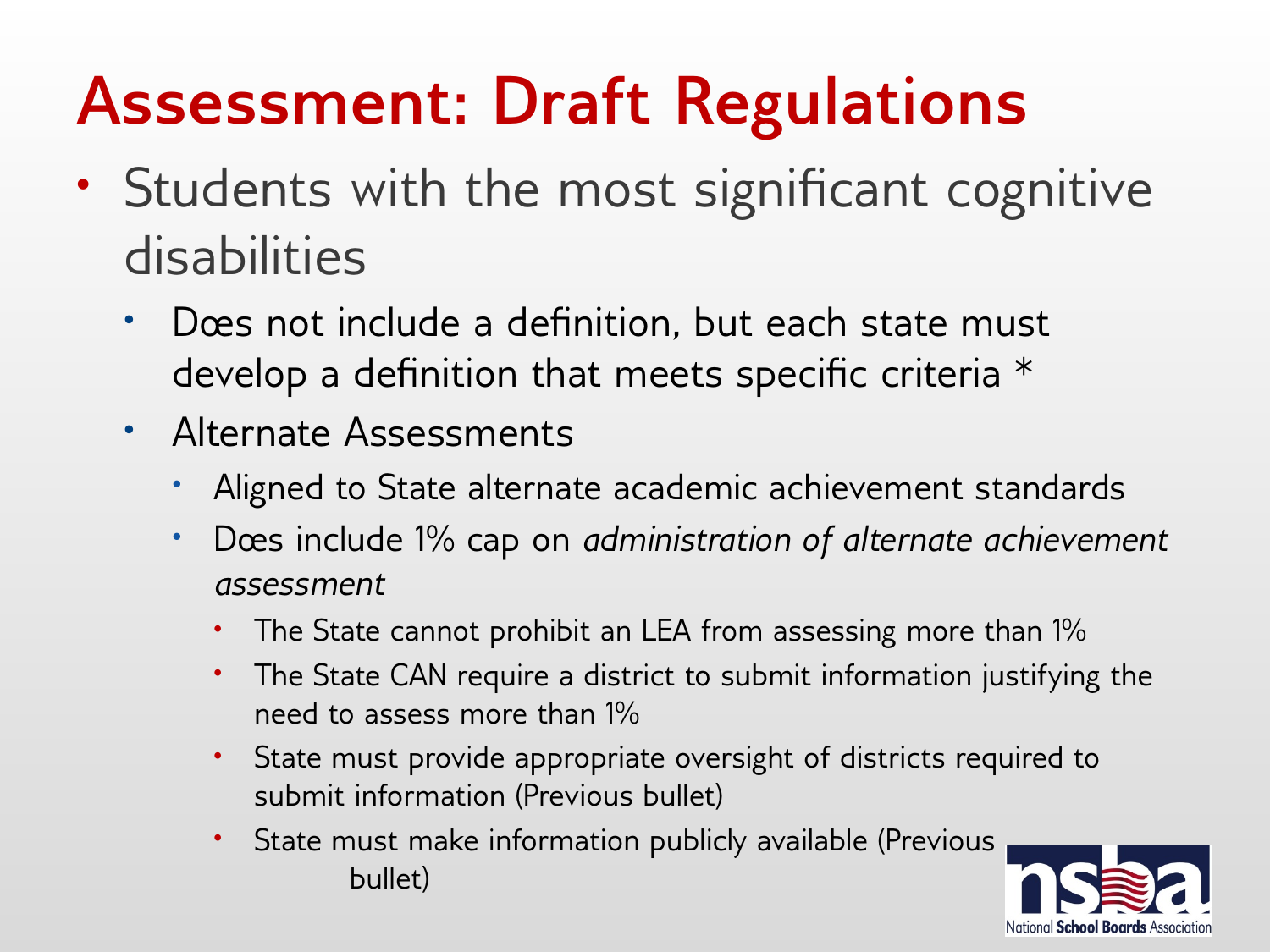

# Assessment: Draft Regulations
Students with the most significant cognitive disabilities
Does not include a definition, but each state must develop a definition that meets specific criteria *
Alternate Assessments
Aligned to State alternate academic achievement standards
Does include 1% cap on administration of alternate achievement assessment
The State cannot prohibit an LEA from assessing more than 1%
The State CAN require a district to submit information justifying the need to assess more than 1%
State must provide appropriate oversight of districts required to submit information (Previous bullet)
State must make information publicly available (Previous                               bullet)